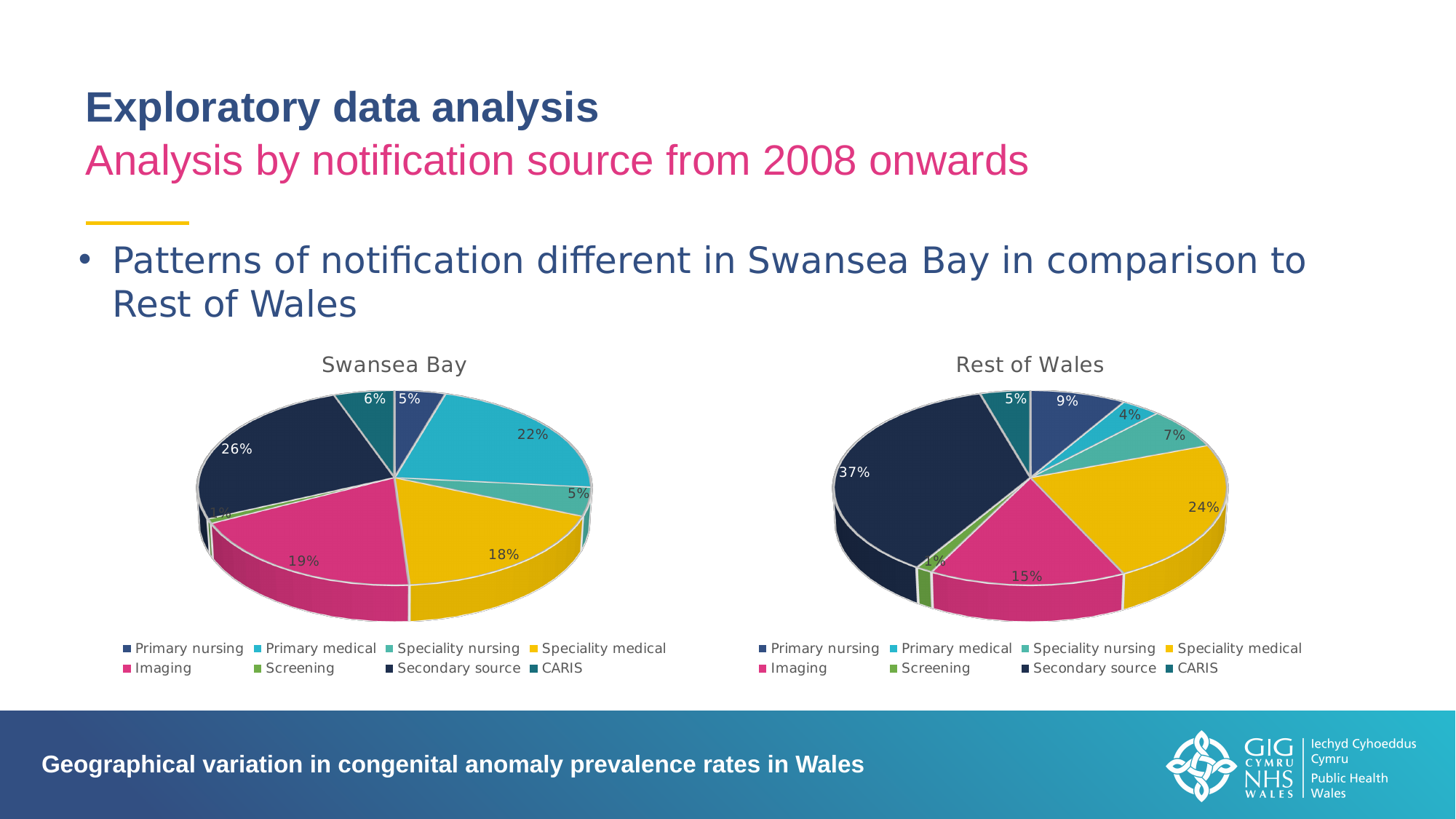

Exploratory data analysis
Analysis by notification source from 2008 onwards
Patterns of notification different in Swansea Bay in comparison to Rest of Wales

[unsupported chart]

[unsupported chart]

Geographical variation in congenital anomaly prevalence rates in Wales